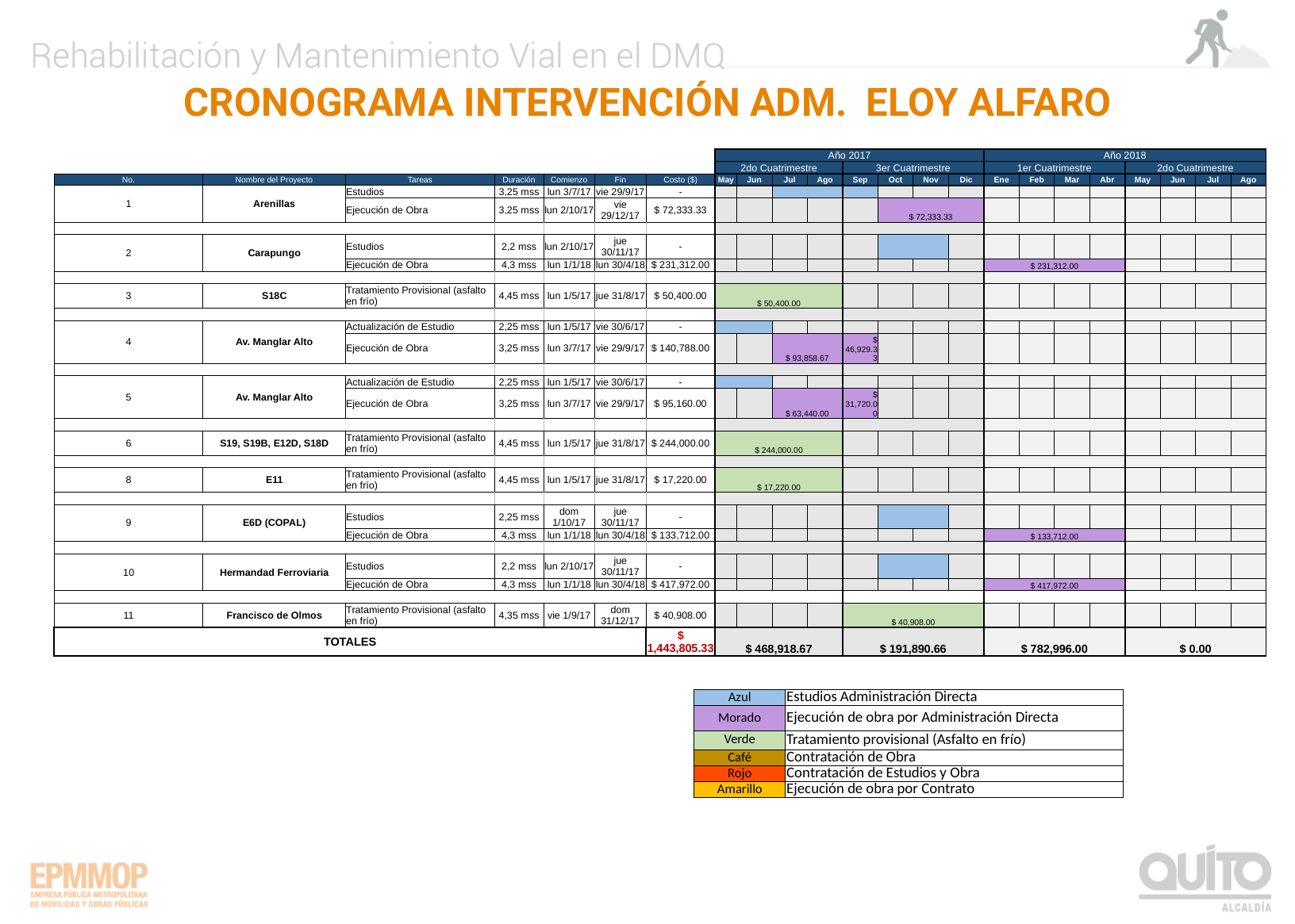

CRONOGRAMA INTERVENCIÓN ADM.  ELOY ALFARO
|  |  |  |  |  |  |  | Año 2017 |  |  |  |  |  |  |  | Año 2018 |  |  |  |  |  |  |  |
| --- | --- | --- | --- | --- | --- | --- | --- | --- | --- | --- | --- | --- | --- | --- | --- | --- | --- | --- | --- | --- | --- | --- |
|  |  |  |  |  |  |  | 2do Cuatrimestre |  |  |  | 3er Cuatrimestre |  |  |  | 1er Cuatrimestre |  |  |  | 2do Cuatrimestre |  |  |  |
| No. | Nombre del Proyecto | Tareas | Duración | Comienzo | Fin | Costo ($) | May | Jun | Jul | Ago | Sep | Oct | Nov | Dic | Ene | Feb | Mar | Abr | May | Jun | Jul | Ago |
| 1 | Arenillas | Estudios | 3,25 mss | lun 3/7/17 | vie 29/9/17 | - |  |  |  |  |  |  |  |  |  |  |  |  |  |  |  |  |
|  |  | Ejecución de Obra | 3,25 mss | lun 2/10/17 | vie 29/12/17 | $ 72,333.33 |  |  |  |  |  | $ 72,333.33 |  |  |  |  |  |  |  |  |  |  |
|  |  |  |  |  |  |  |  |  |  |  |  |  |  |  |  |  |  |  |  |  |  |  |
| 2 | Carapungo | Estudios | 2,2 mss | lun 2/10/17 | jue 30/11/17 | - |  |  |  |  |  |  |  |  |  |  |  |  |  |  |  |  |
|  |  | Ejecución de Obra | 4,3 mss | lun 1/1/18 | lun 30/4/18 | $ 231,312.00 |  |  |  |  |  |  |  |  | $ 231,312.00 |  |  |  |  |  |  |  |
|  |  |  |  |  |  |  |  |  |  |  |  |  |  |  |  |  |  |  |  |  |  |  |
| 3 | S18C | Tratamiento Provisional (asfalto en frío) | 4,45 mss | lun 1/5/17 | jue 31/8/17 | $ 50,400.00 | $ 50,400.00 |  |  |  |  |  |  |  |  |  |  |  |  |  |  |  |
|  |  |  |  |  |  |  |  |  |  |  |  |  |  |  |  |  |  |  |  |  |  |  |
| 4 | Av. Manglar Alto | Actualización de Estudio | 2,25 mss | lun 1/5/17 | vie 30/6/17 | - |  |  |  |  |  |  |  |  |  |  |  |  |  |  |  |  |
|  |  | Ejecución de Obra | 3,25 mss | lun 3/7/17 | vie 29/9/17 | $ 140,788.00 |  |  | $ 93,858.67 |  | $ 46,929.33 |  |  |  |  |  |  |  |  |  |  |  |
|  |  |  |  |  |  |  |  |  |  |  |  |  |  |  |  |  |  |  |  |  |  |  |
| 5 | Av. Manglar Alto | Actualización de Estudio | 2,25 mss | lun 1/5/17 | vie 30/6/17 | - |  |  |  |  |  |  |  |  |  |  |  |  |  |  |  |  |
|  |  | Ejecución de Obra | 3,25 mss | lun 3/7/17 | vie 29/9/17 | $ 95,160.00 |  |  | $ 63,440.00 |  | $ 31,720.00 |  |  |  |  |  |  |  |  |  |  |  |
|  |  |  |  |  |  |  |  |  |  |  |  |  |  |  |  |  |  |  |  |  |  |  |
| 6 | S19, S19B, E12D, S18D | Tratamiento Provisional (asfalto en frío) | 4,45 mss | lun 1/5/17 | jue 31/8/17 | $ 244,000.00 | $ 244,000.00 |  |  |  |  |  |  |  |  |  |  |  |  |  |  |  |
|  |  |  |  |  |  |  |  |  |  |  |  |  |  |  |  |  |  |  |  |  |  |  |
| 8 | E11 | Tratamiento Provisional (asfalto en frío) | 4,45 mss | lun 1/5/17 | jue 31/8/17 | $ 17,220.00 | $ 17,220.00 |  |  |  |  |  |  |  |  |  |  |  |  |  |  |  |
|  |  |  |  |  |  |  |  |  |  |  |  |  |  |  |  |  |  |  |  |  |  |  |
| 9 | E6D (COPAL) | Estudios | 2,25 mss | dom 1/10/17 | jue 30/11/17 | - |  |  |  |  |  |  |  |  |  |  |  |  |  |  |  |  |
|  |  | Ejecución de Obra | 4,3 mss | lun 1/1/18 | lun 30/4/18 | $ 133,712.00 |  |  |  |  |  |  |  |  | $ 133,712.00 |  |  |  |  |  |  |  |
|  |  |  |  |  |  |  |  |  |  |  |  |  |  |  |  |  |  |  |  |  |  |  |
| 10 | Hermandad Ferroviaria | Estudios | 2,2 mss | lun 2/10/17 | jue 30/11/17 | - |  |  |  |  |  |  |  |  |  |  |  |  |  |  |  |  |
|  |  | Ejecución de Obra | 4,3 mss | lun 1/1/18 | lun 30/4/18 | $ 417,972.00 |  |  |  |  |  |  |  |  | $ 417,972.00 |  |  |  |  |  |  |  |
|  |  |  |  |  |  |  |  |  |  |  |  |  |  |  |  |  |  |  |  |  |  |  |
| 11 | Francisco de Olmos | Tratamiento Provisional (asfalto en frío) | 4,35 mss | vie 1/9/17 | dom 31/12/17 | $ 40,908.00 |  |  |  |  | $ 40,908.00 |  |  |  |  |  |  |  |  |  |  |  |
| TOTALES |  |  |  |  |  | $ 1,443,805.33 | $ 468,918.67 |  |  |  | $ 191,890.66 |  |  |  | $ 782,996.00 |  |  |  | $ 0.00 |  |  |  |
| Azul | Estudios Administración Directa |
| --- | --- |
| Morado | Ejecución de obra por Administración Directa |
| Verde | Tratamiento provisional (Asfalto en frío) |
| Café | Contratación de Obra |
| Rojo | Contratación de Estudios y Obra |
| Amarillo | Ejecución de obra por Contrato |